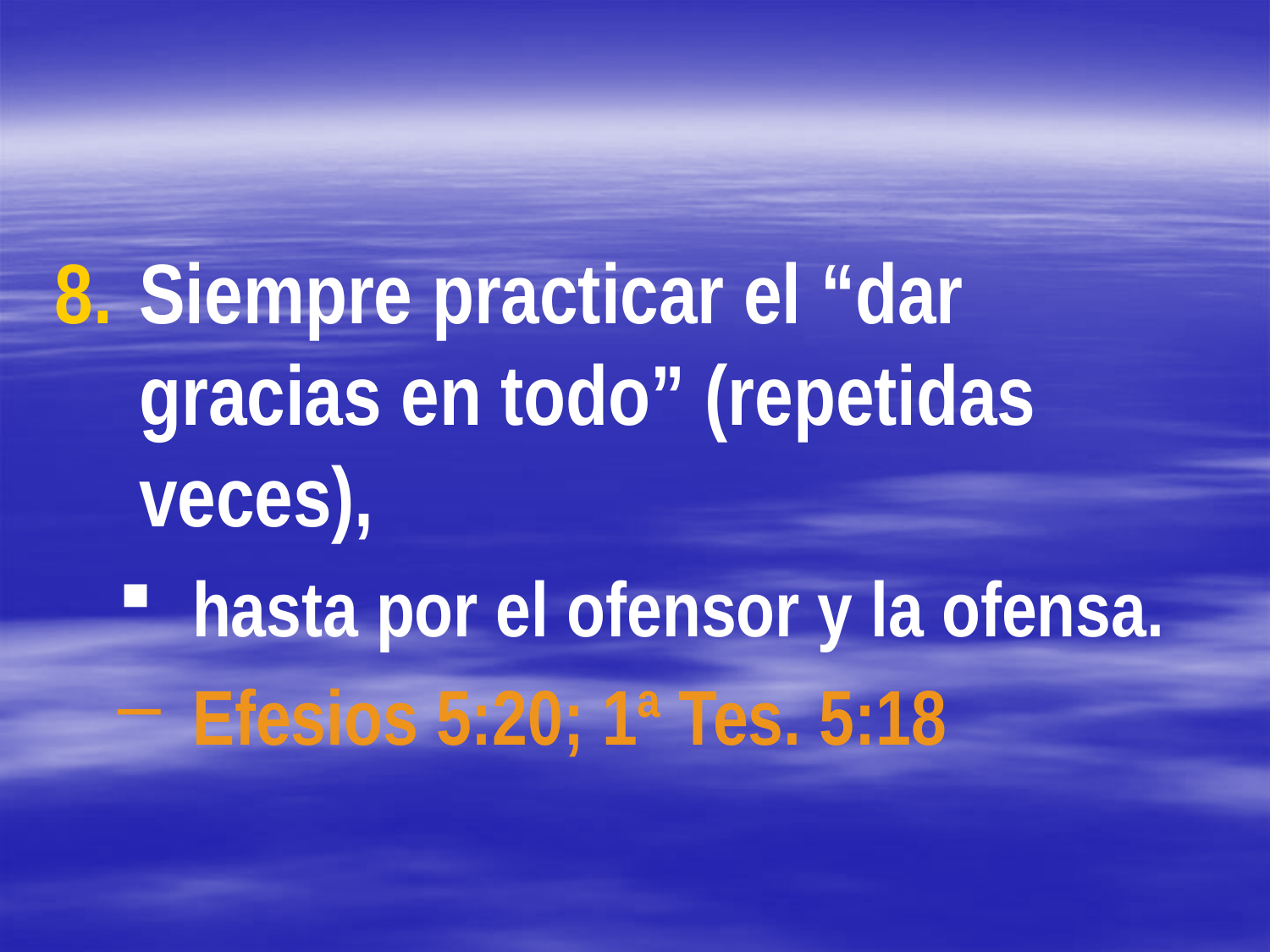

#
Siempre practicar el “dar gracias en todo” (repetidas veces),
hasta por el ofensor y la ofensa.
Efesios 5:20; 1ª Tes. 5:18